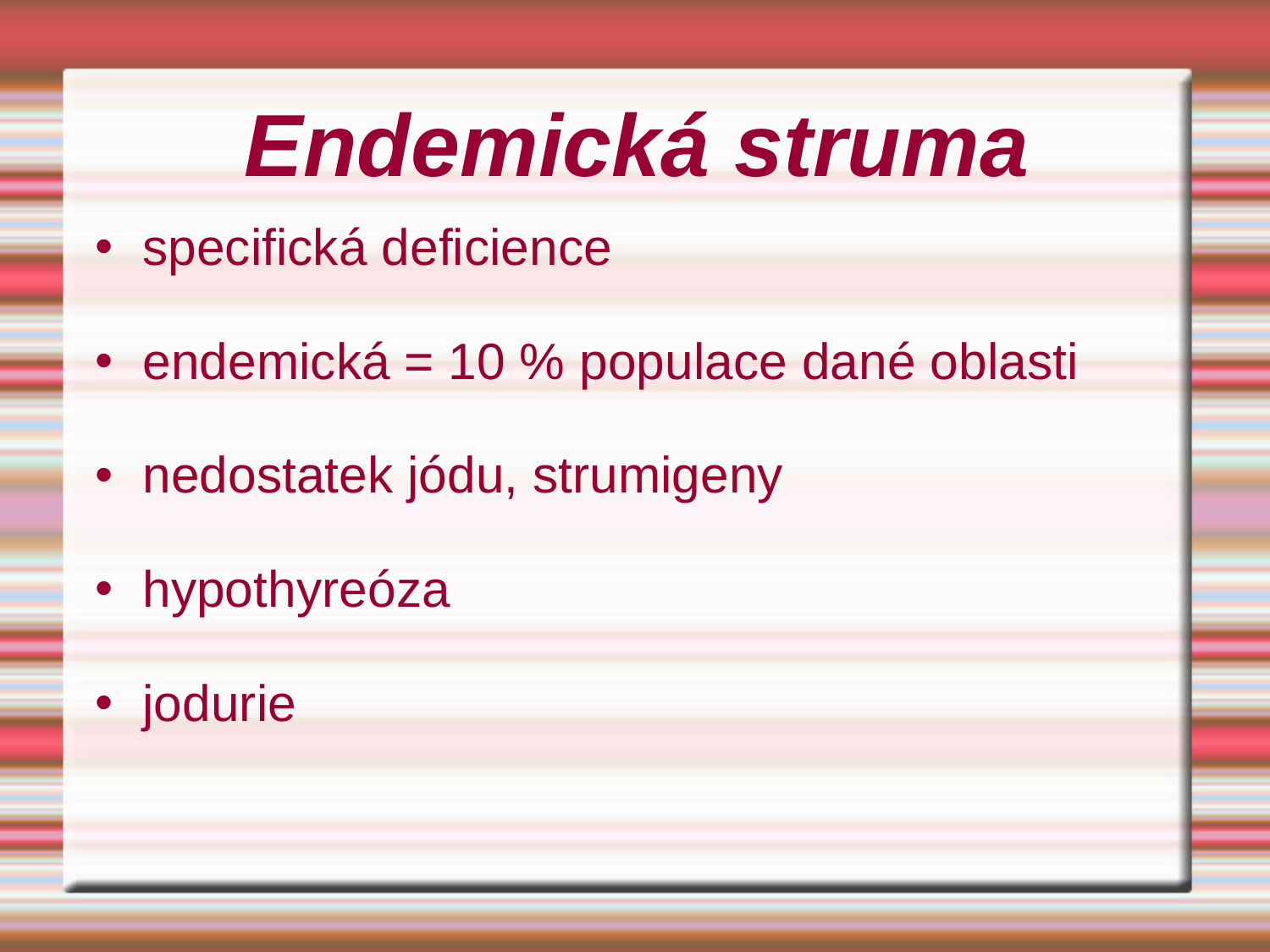

# Endemická struma
specifická deficience

endemická = 10 % populace dané oblasti

nedostatek jódu, strumigeny

hypothyreóza

jodurie